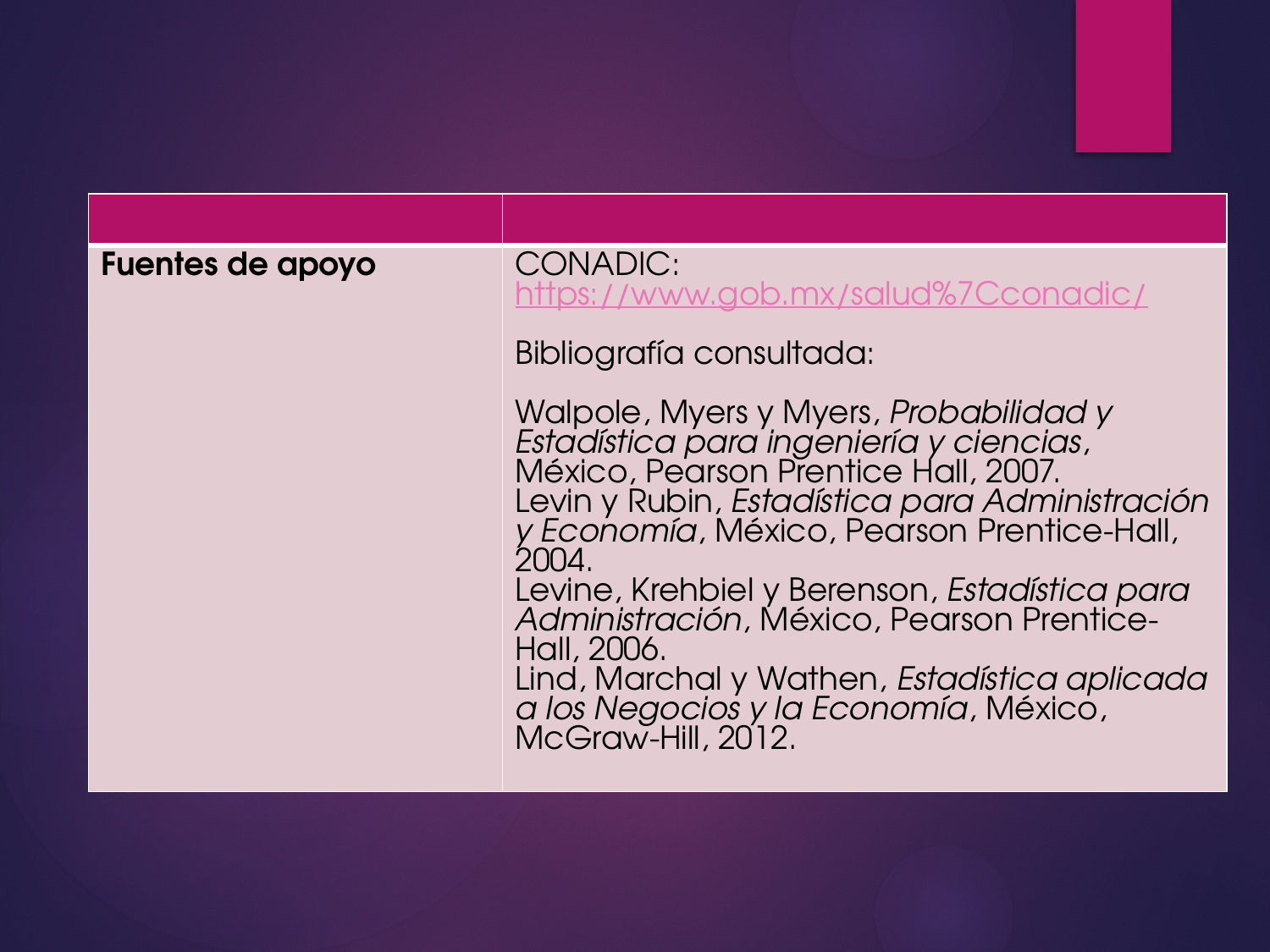

|  |  |
| --- | --- |
| Fuentes de apoyo | CONADIC: https://www.gob.mx/salud%7Cconadic/    Bibliografía consultada:   Walpole, Myers y Myers, Probabilidad y Estadística para ingeniería y ciencias, México, Pearson Prentice Hall, 2007. Levin y Rubin, Estadística para Administración y Economía, México, Pearson Prentice-Hall, 2004. Levine, Krehbiel y Berenson, Estadística para Administración, México, Pearson Prentice-Hall, 2006. Lind, Marchal y Wathen, Estadística aplicada a los Negocios y la Economía, México, McGraw-Hill, 2012. |